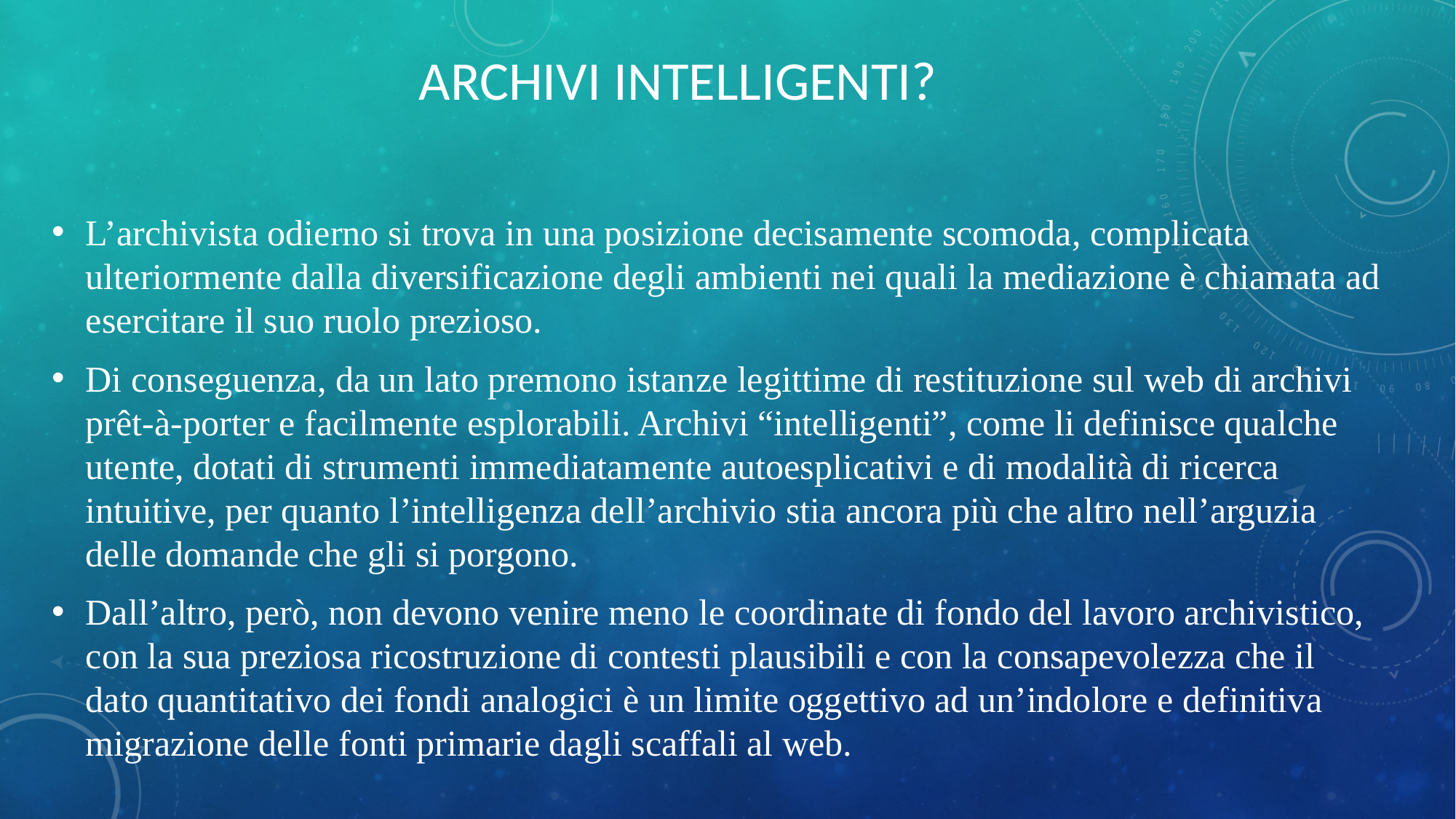

# Archivi intelligenti?
L’archivista odierno si trova in una posizione decisamente scomoda, complicata ulteriormente dalla diversificazione degli ambienti nei quali la mediazione è chiamata ad esercitare il suo ruolo prezioso.
Di conseguenza, da un lato premono istanze legittime di restituzione sul web di archivi prêt-à-porter e facilmente esplorabili. Archivi “intelligenti”, come li definisce qualche utente, dotati di strumenti immediatamente autoesplicativi e di modalità di ricerca intuitive, per quanto l’intelligenza dell’archivio stia ancora più che altro nell’arguzia delle domande che gli si porgono.
Dall’altro, però, non devono venire meno le coordinate di fondo del lavoro archivistico, con la sua preziosa ricostruzione di contesti plausibili e con la consapevolezza che il dato quantitativo dei fondi analogici è un limite oggettivo ad un’indolore e definitiva migrazione delle fonti primarie dagli scaffali al web.